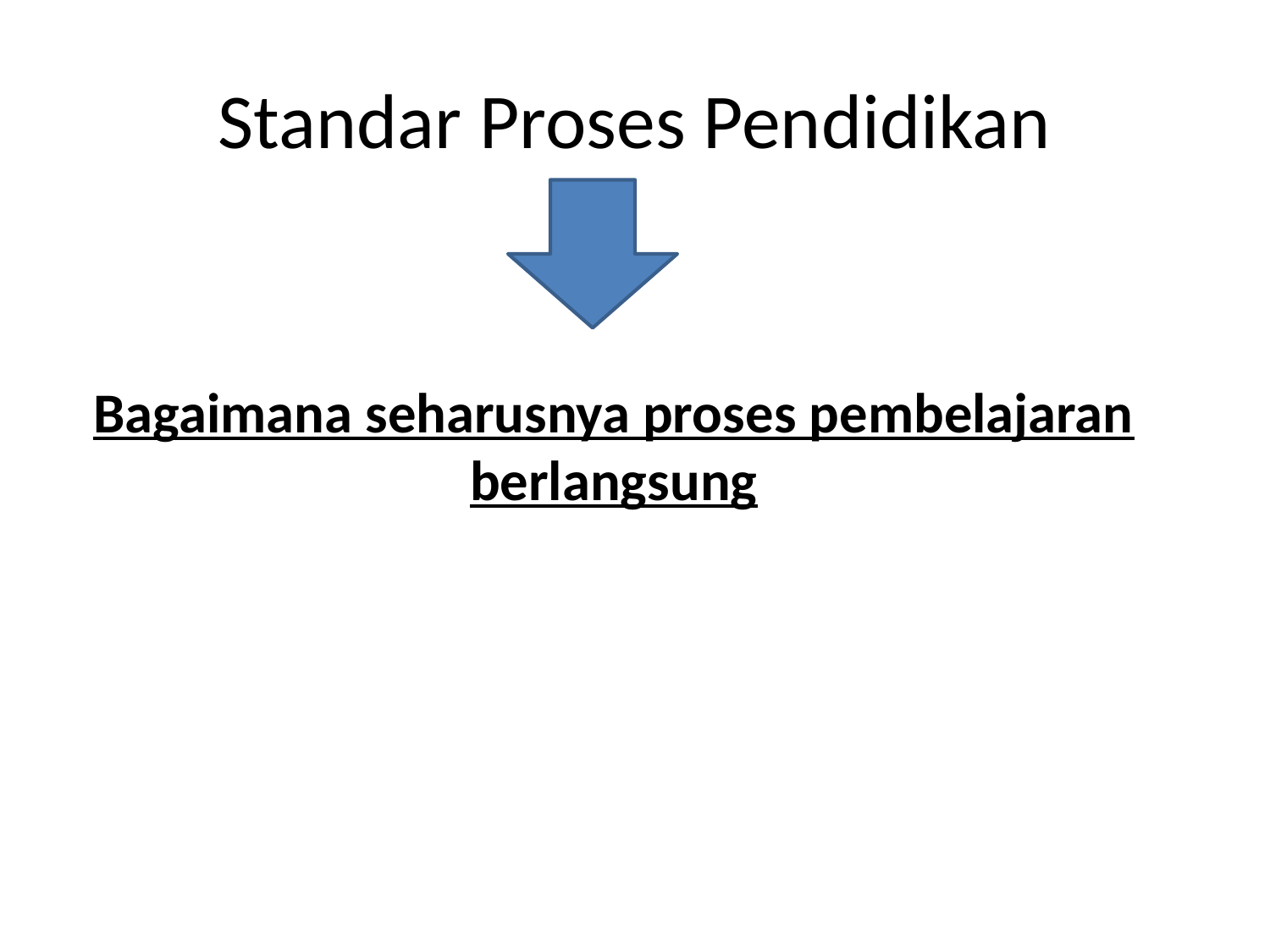

# Standar Proses Pendidikan

Bagaimana seharusnya proses pembelajaran berlangsung